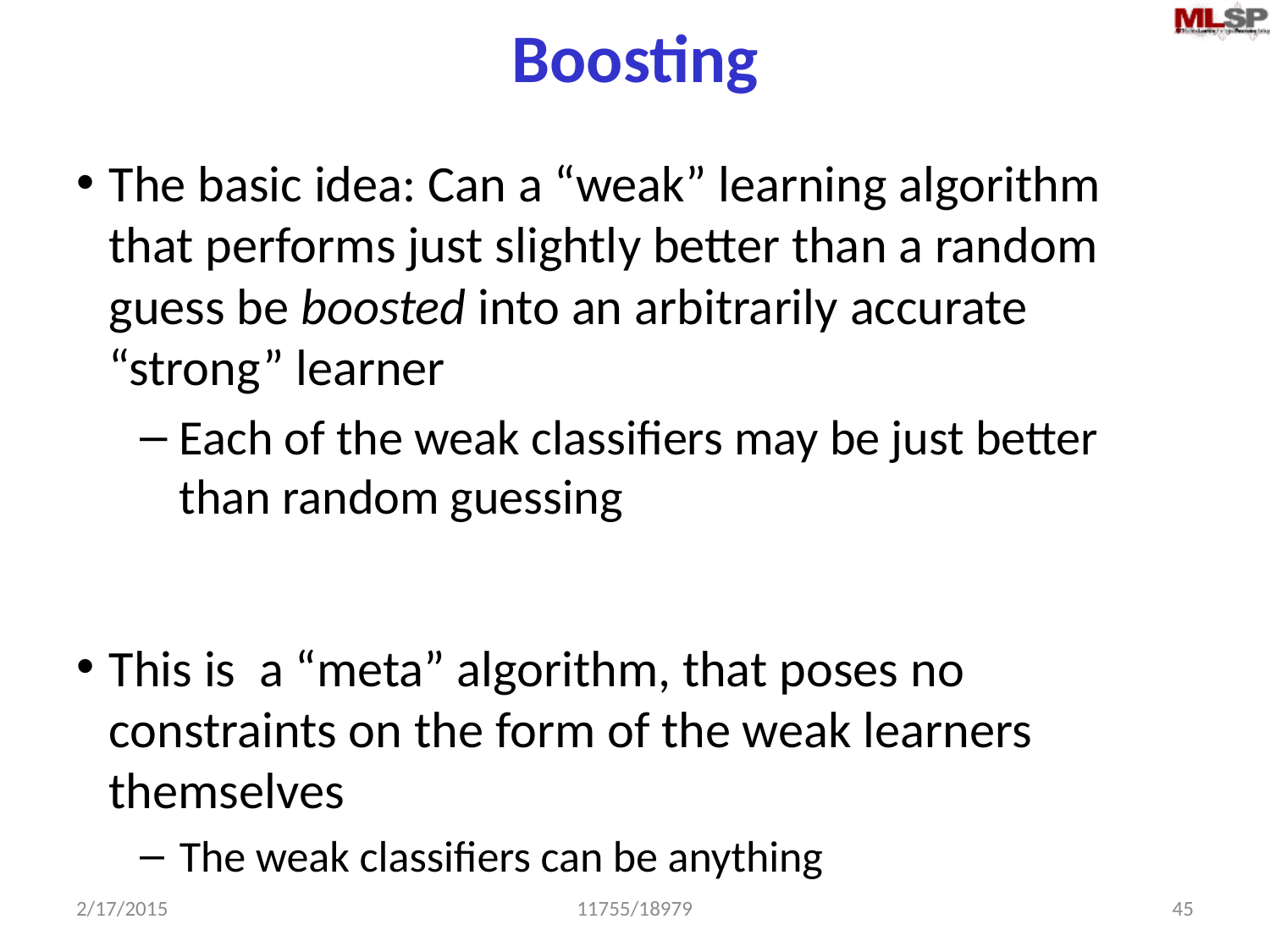

# Boosting
The basic idea: Can a “weak” learning algorithm that performs just slightly better than a random guess be boosted into an arbitrarily accurate “strong” learner
Each of the weak classifiers may be just better than random guessing

This is  a “meta” algorithm, that poses no constraints on the form of the weak learners themselves
The weak classifiers can be anything
2/17/2015
11755/18979
45